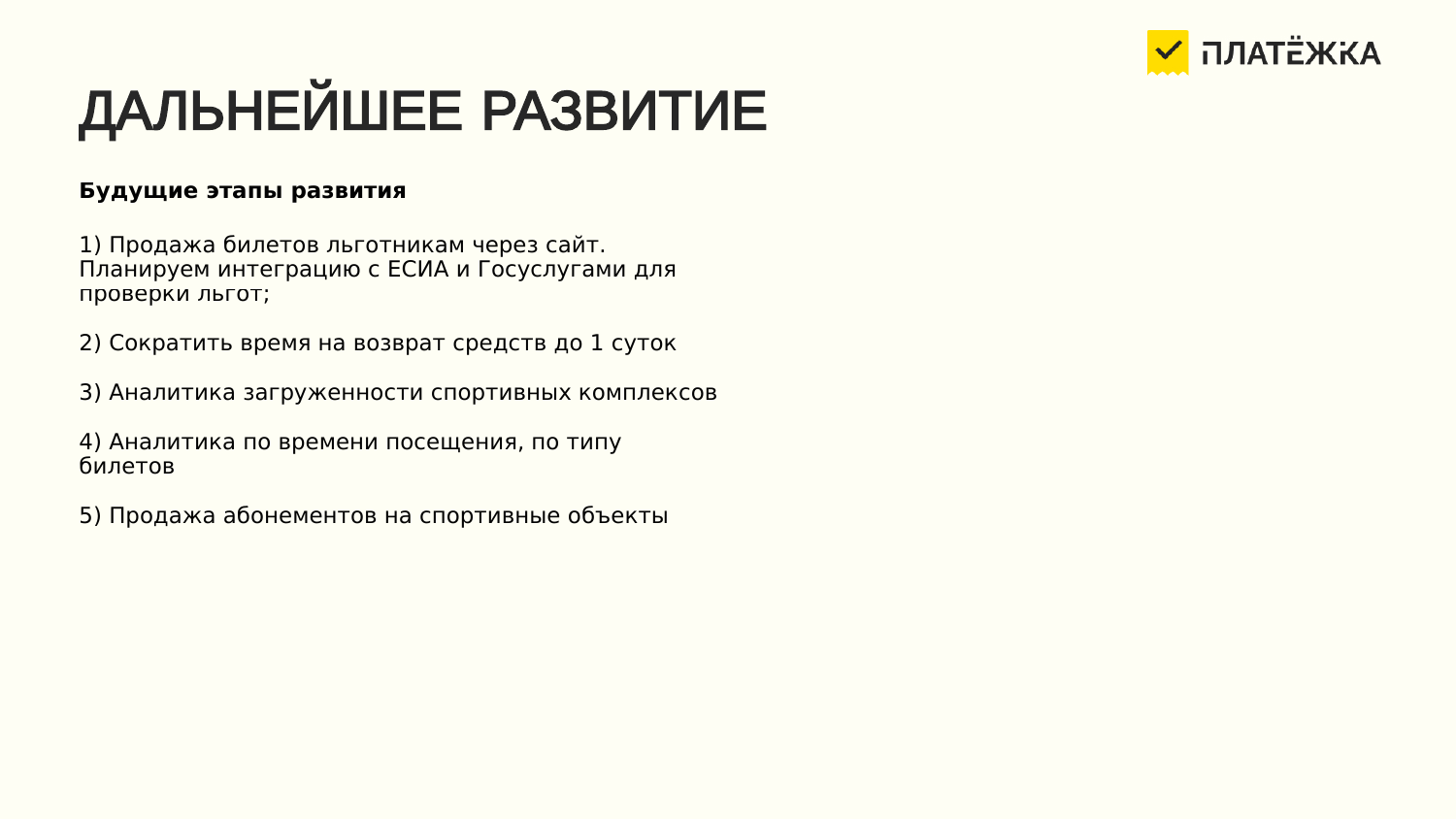

ДАЛЬНЕЙШЕЕ РАЗВИТИЕ

Будущие этапы развития
1) Продажа билетов льготникам через сайт. Планируем интеграцию с ЕСИА и Госуслугами для проверки льгот;

2) Сократить время на возврат средств до 1 суток

3) Аналитика загруженности спортивных комплексов

4) Аналитика по времени посещения, по типу билетов

5) Продажа абонементов на спортивные объекты